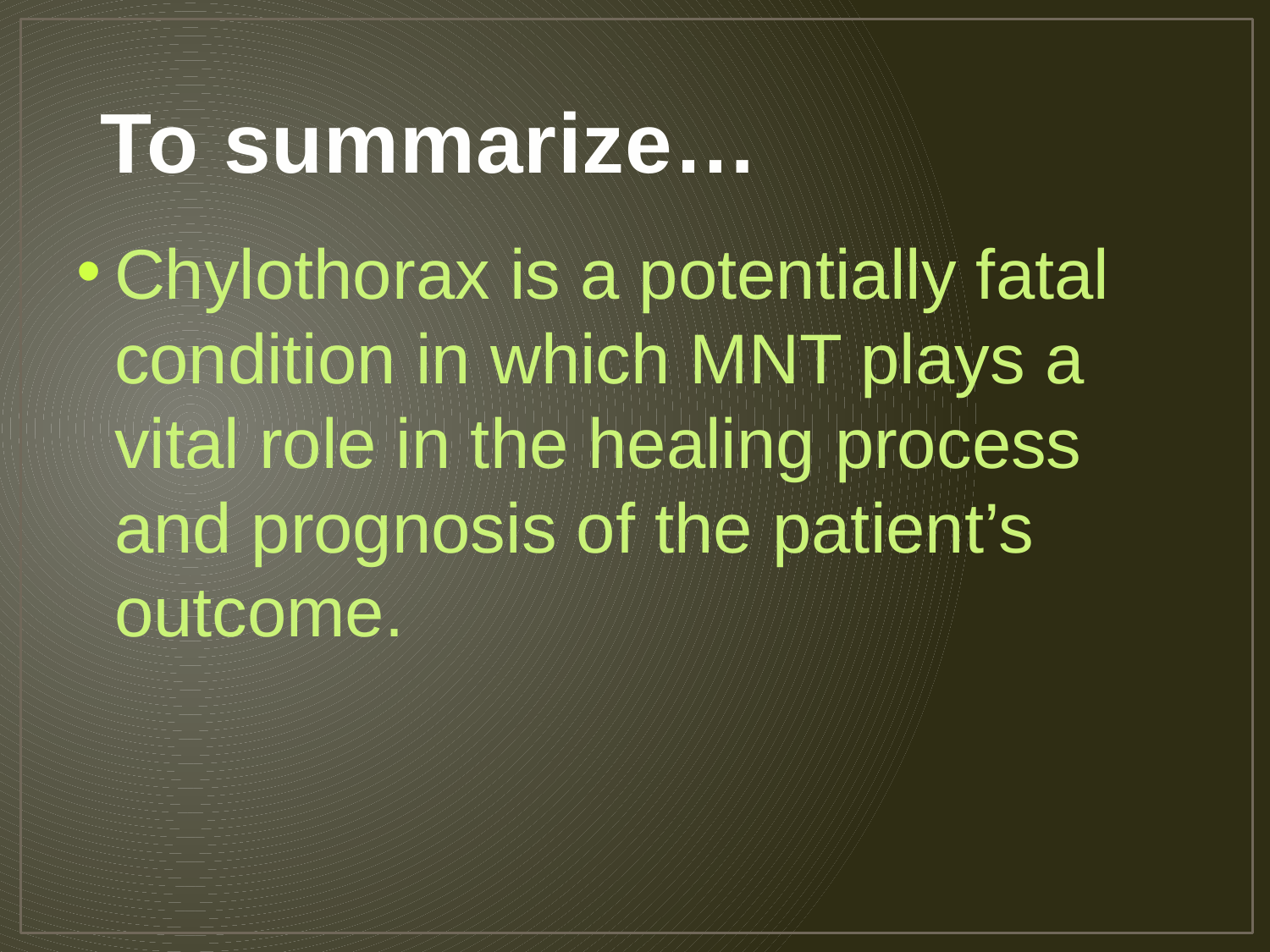

# To summarize…
Chylothorax is a potentially fatal condition in which MNT plays a vital role in the healing process and prognosis of the patient’s outcome.